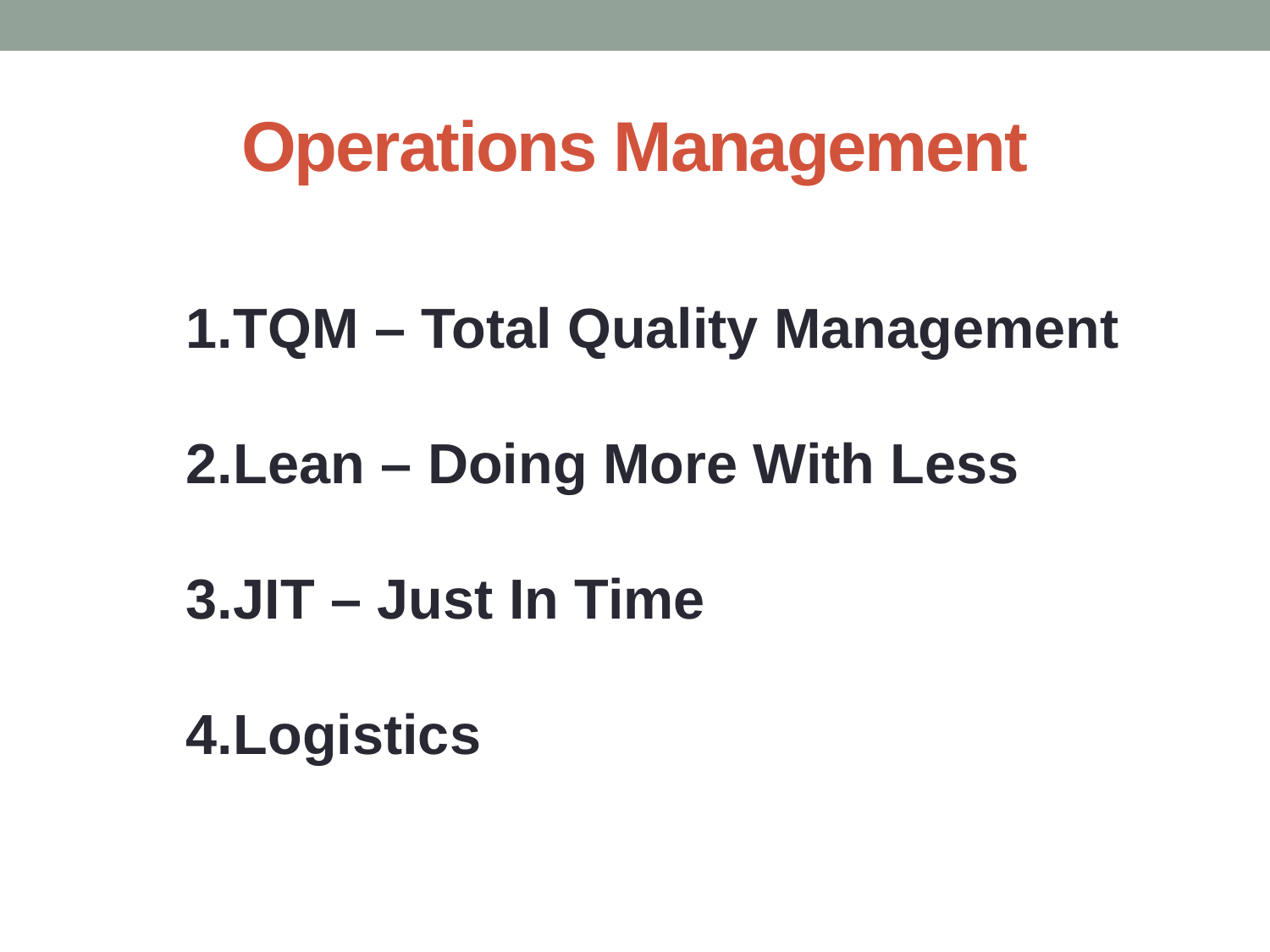

# Operations Management
TQM – Total Quality Management

Lean – Doing More With Less

JIT – Just In Time

Logistics